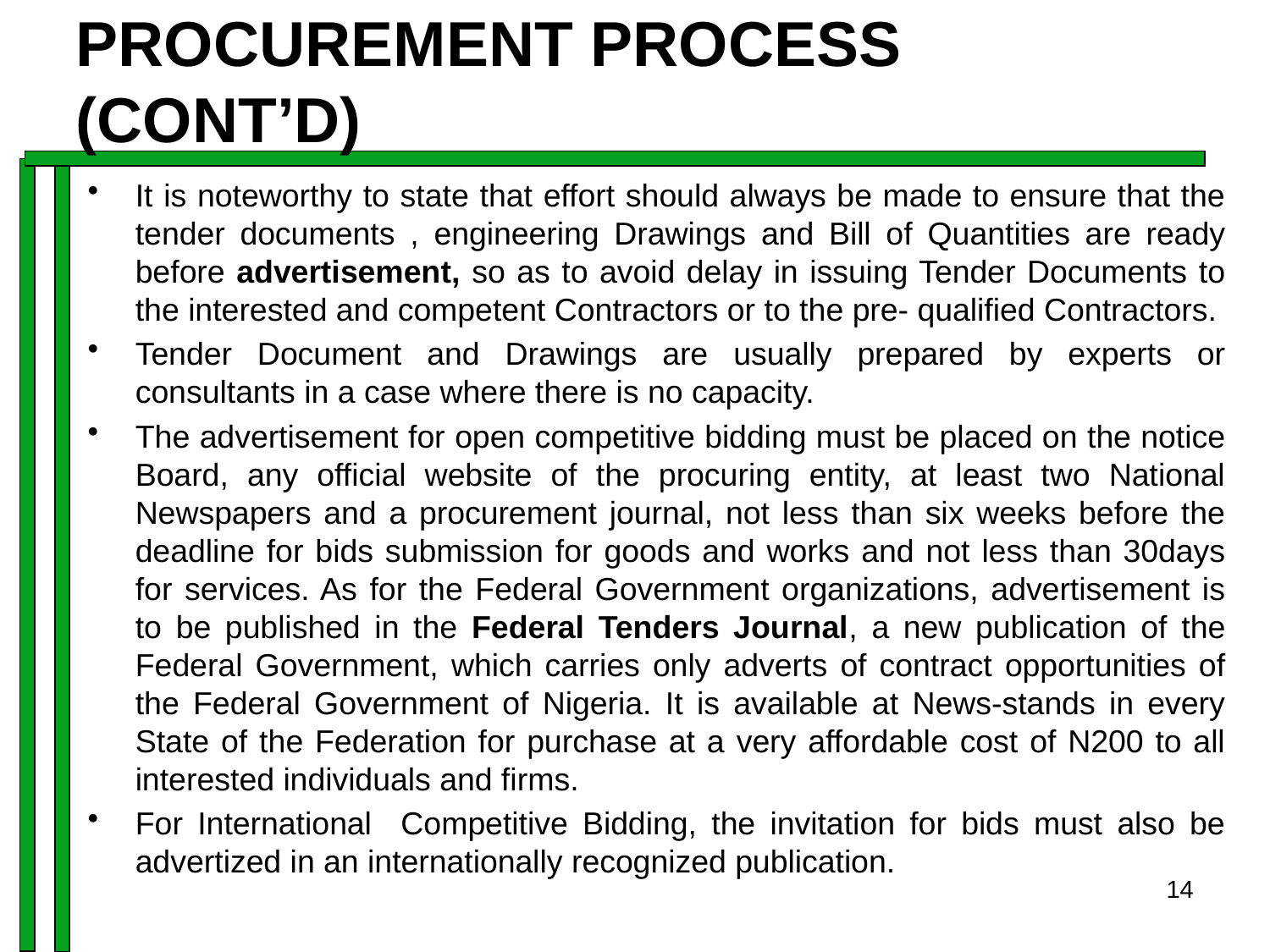

PROCUREMENT PROCESS (CONT’D)
It is noteworthy to state that effort should always be made to ensure that the tender documents , engineering Drawings and Bill of Quantities are ready before advertisement, so as to avoid delay in issuing Tender Documents to the interested and competent Contractors or to the pre- qualified Contractors.
Tender Document and Drawings are usually prepared by experts or consultants in a case where there is no capacity.
The advertisement for open competitive bidding must be placed on the notice Board, any official website of the procuring entity, at least two National Newspapers and a procurement journal, not less than six weeks before the deadline for bids submission for goods and works and not less than 30days for services. As for the Federal Government organizations, advertisement is to be published in the Federal Tenders Journal, a new publication of the Federal Government, which carries only adverts of contract opportunities of the Federal Government of Nigeria. It is available at News-stands in every State of the Federation for purchase at a very affordable cost of N200 to all interested individuals and firms.
For International  Competitive Bidding, the invitation for bids must also be advertized in an internationally recognized publication.
14